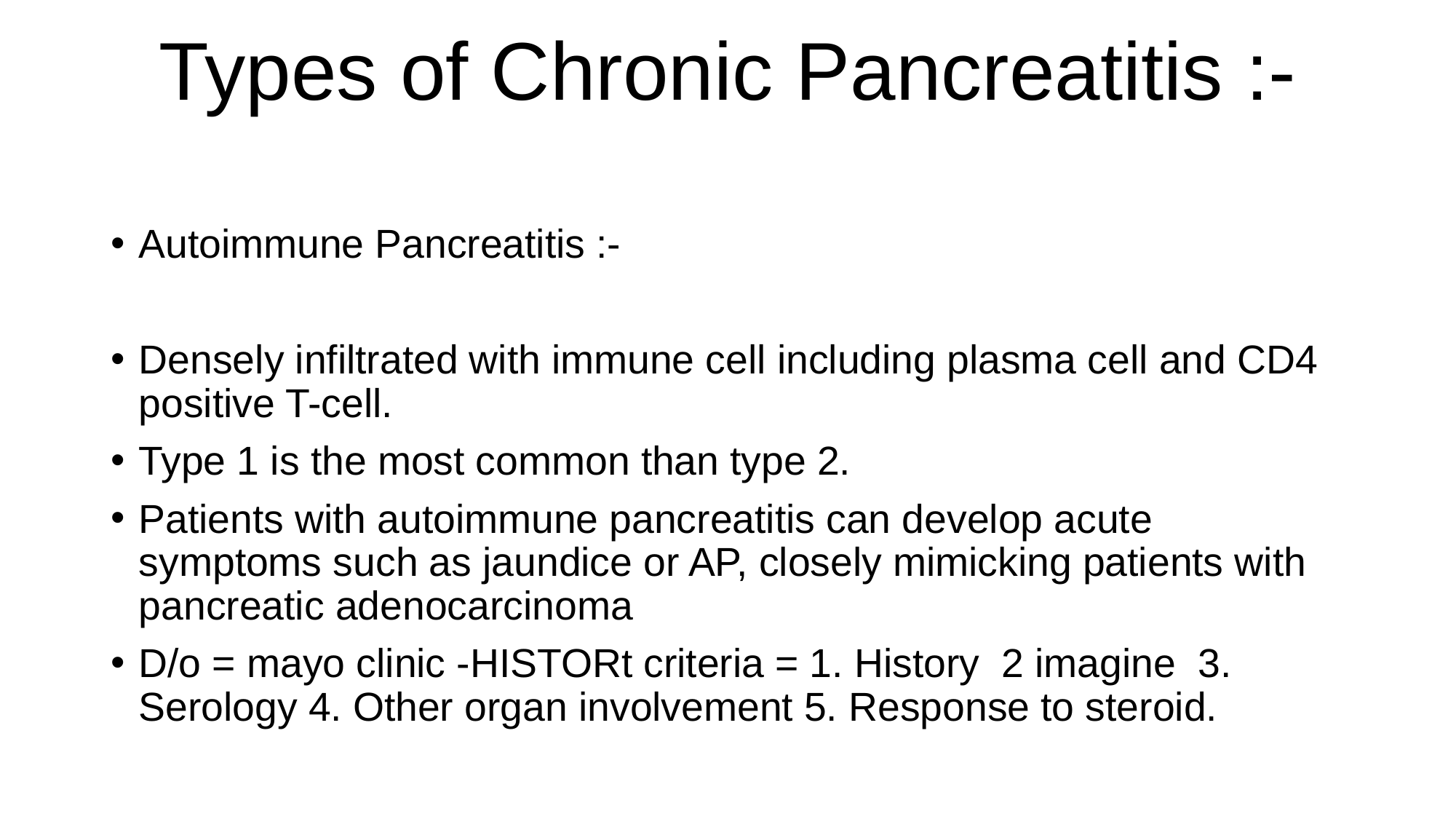

# Types of Chronic Pancreatitis :-
Autoimmune Pancreatitis :-

Densely infiltrated with immune cell including plasma cell and CD4 positive T-cell.
Type 1 is the most common than type 2.
Patients with autoimmune pancreatitis can develop acute symptoms such as jaundice or AP, closely mimicking patients with pancreatic adenocarcinoma
D/o = mayo clinic -HISTORt criteria = 1. History  2 imagine  3. Serology 4. Other organ involvement 5. Response to steroid.